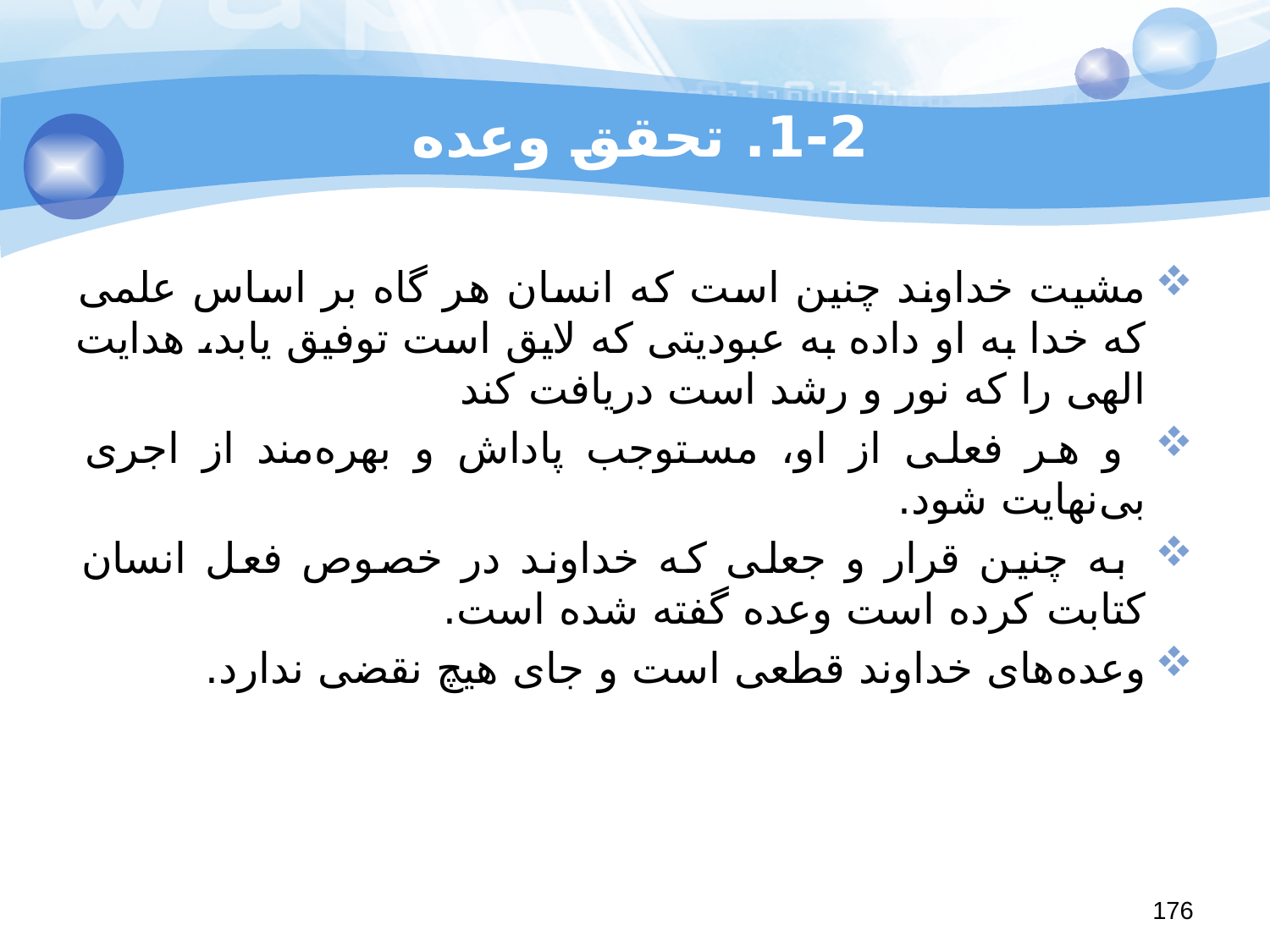

# 1-2. تحقق وعده
مشیت خداوند چنین است که انسان‌ هر گاه بر اساس علمی که خدا به او داده به عبودیتی که لایق است توفیق یابد، هدایت الهی را که نور و رشد است دریافت ‌کند
 و هر فعلی از او، مستوجب پاداش و بهره‌مند از اجری بی‌نهایت شود.
 به چنین قرار و جعلی که خداوند در خصوص فعل انسان کتابت کرده است وعده گفته شده است.
وعده‌های خداوند قطعی است و جای هیچ نقضی ندارد.

176